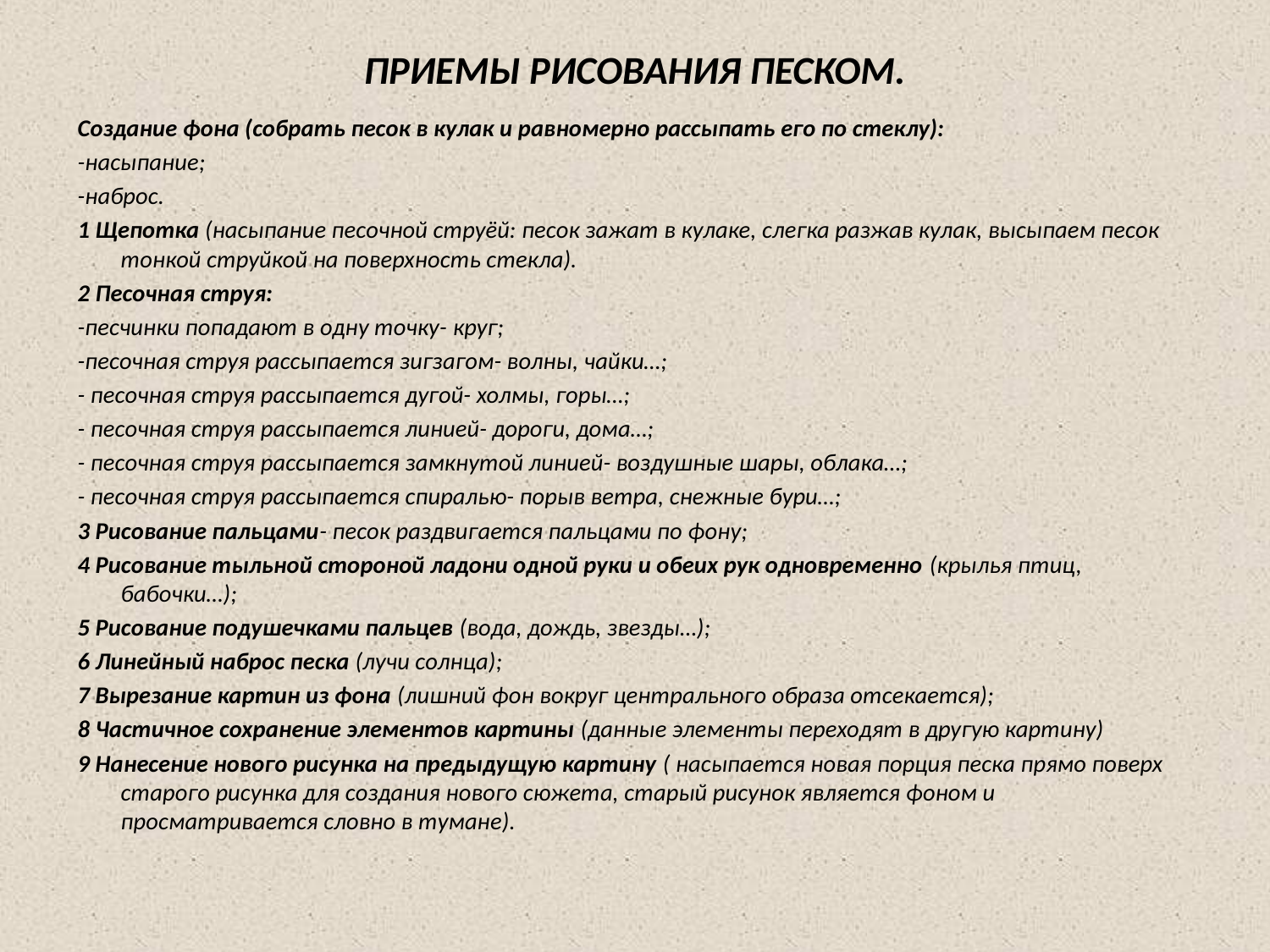

# ПРИЕМЫ РИСОВАНИЯ ПЕСКОМ.
Создание фона (собрать песок в кулак и равномерно рассыпать его по стеклу):
-насыпание;
-наброс.
1 Щепотка (насыпание песочной струёй: песок зажат в кулаке, слегка разжав кулак, высыпаем песок тонкой струйкой на поверхность стекла).
2 Песочная струя:
-песчинки попадают в одну точку- круг;
-песочная струя рассыпается зигзагом- волны, чайки…;
- песочная струя рассыпается дугой- холмы, горы…;
- песочная струя рассыпается линией- дороги, дома…;
- песочная струя рассыпается замкнутой линией- воздушные шары, облака…;
- песочная струя рассыпается спиралью- порыв ветра, снежные бури…;
3 Рисование пальцами- песок раздвигается пальцами по фону;
4 Рисование тыльной стороной ладони одной руки и обеих рук одновременно (крылья птиц, бабочки…);
5 Рисование подушечками пальцев (вода, дождь, звезды…);
6 Линейный наброс песка (лучи солнца);
7 Вырезание картин из фона (лишний фон вокруг центрального образа отсекается);
8 Частичное сохранение элементов картины (данные элементы переходят в другую картину)
9 Нанесение нового рисунка на предыдущую картину ( насыпается новая порция песка прямо поверх старого рисунка для создания нового сюжета, старый рисунок является фоном и просматривается словно в тумане).